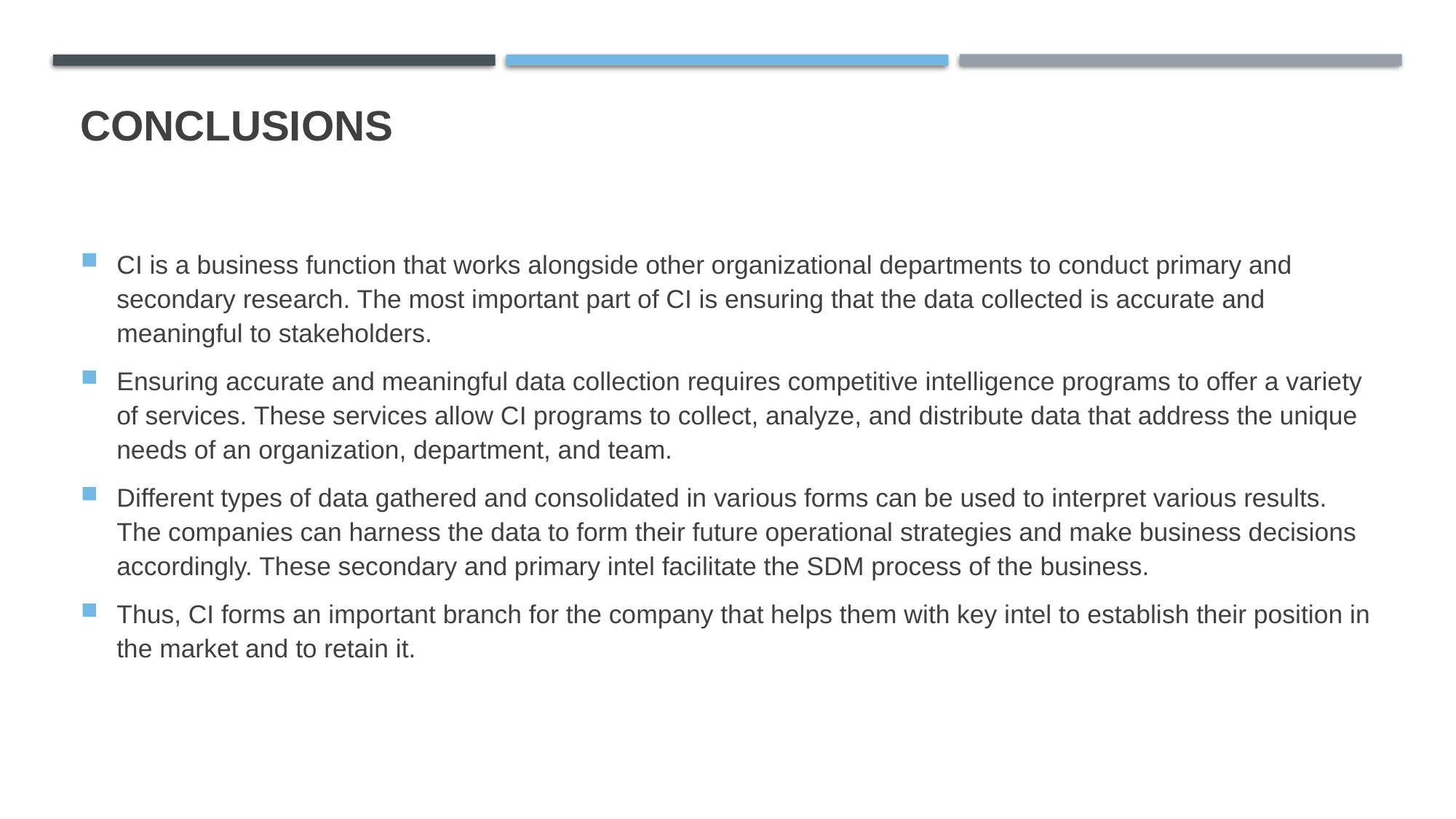

# Conclusions
CI is a business function that works alongside other organizational departments to conduct primary and secondary research. The most important part of CI is ensuring that the data collected is accurate and meaningful to stakeholders.
Ensuring accurate and meaningful data collection requires competitive intelligence programs to offer a variety of services. These services allow CI programs to collect, analyze, and distribute data that address the unique needs of an organization, department, and team.
Different types of data gathered and consolidated in various forms can be used to interpret various results. The companies can harness the data to form their future operational strategies and make business decisions accordingly. These secondary and primary intel facilitate the SDM process of the business.
Thus, CI forms an important branch for the company that helps them with key intel to establish their position in the market and to retain it.